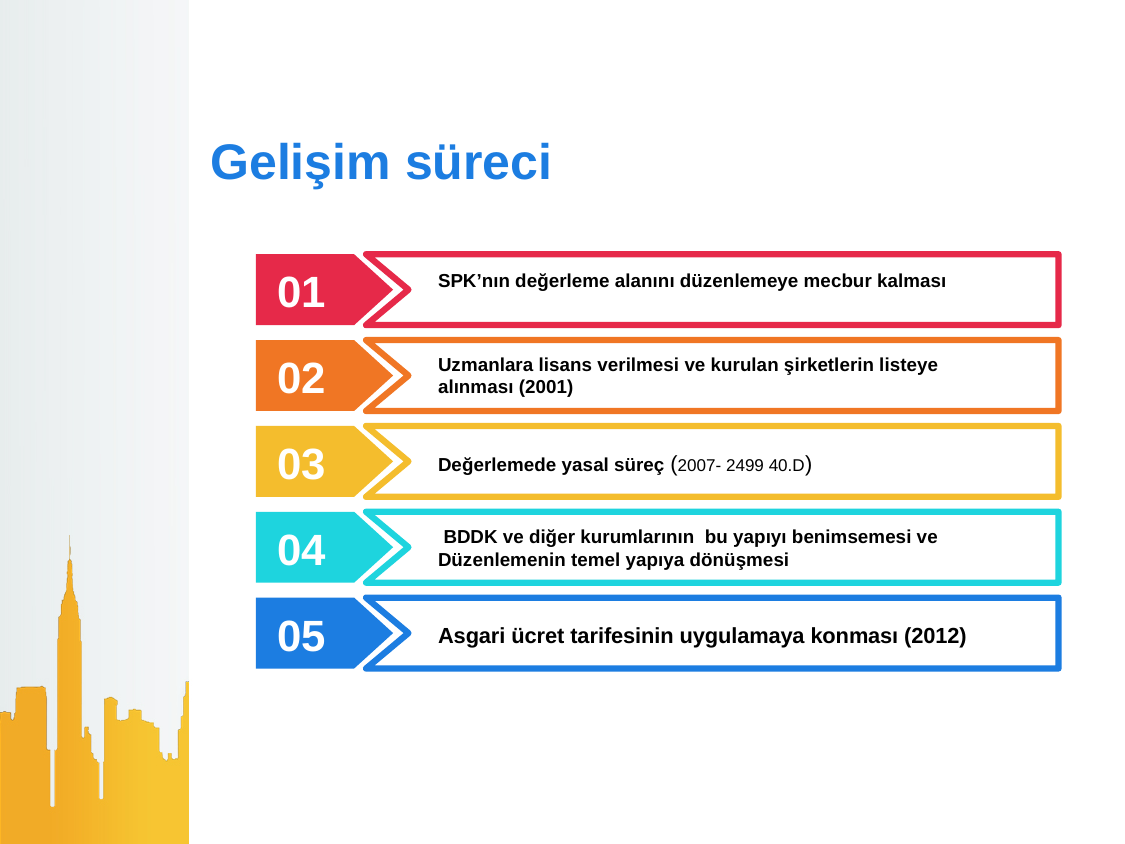

# Gelişim süreci

SPK’nın değerleme alanını düzenlemeye mecbur kalması
01

Uzmanlara lisans verilmesi ve kurulan şirketlerin listeye alınması (2001)
02

03
Değerlemede yasal süreç (2007- 2499 40.D)

 BDDK ve diğer kurumlarının  bu yapıyı benimsemesi ve Düzenlemenin temel yapıya dönüşmesi

04

05
Asgari ücret tarifesinin uygulamaya konması (2012)